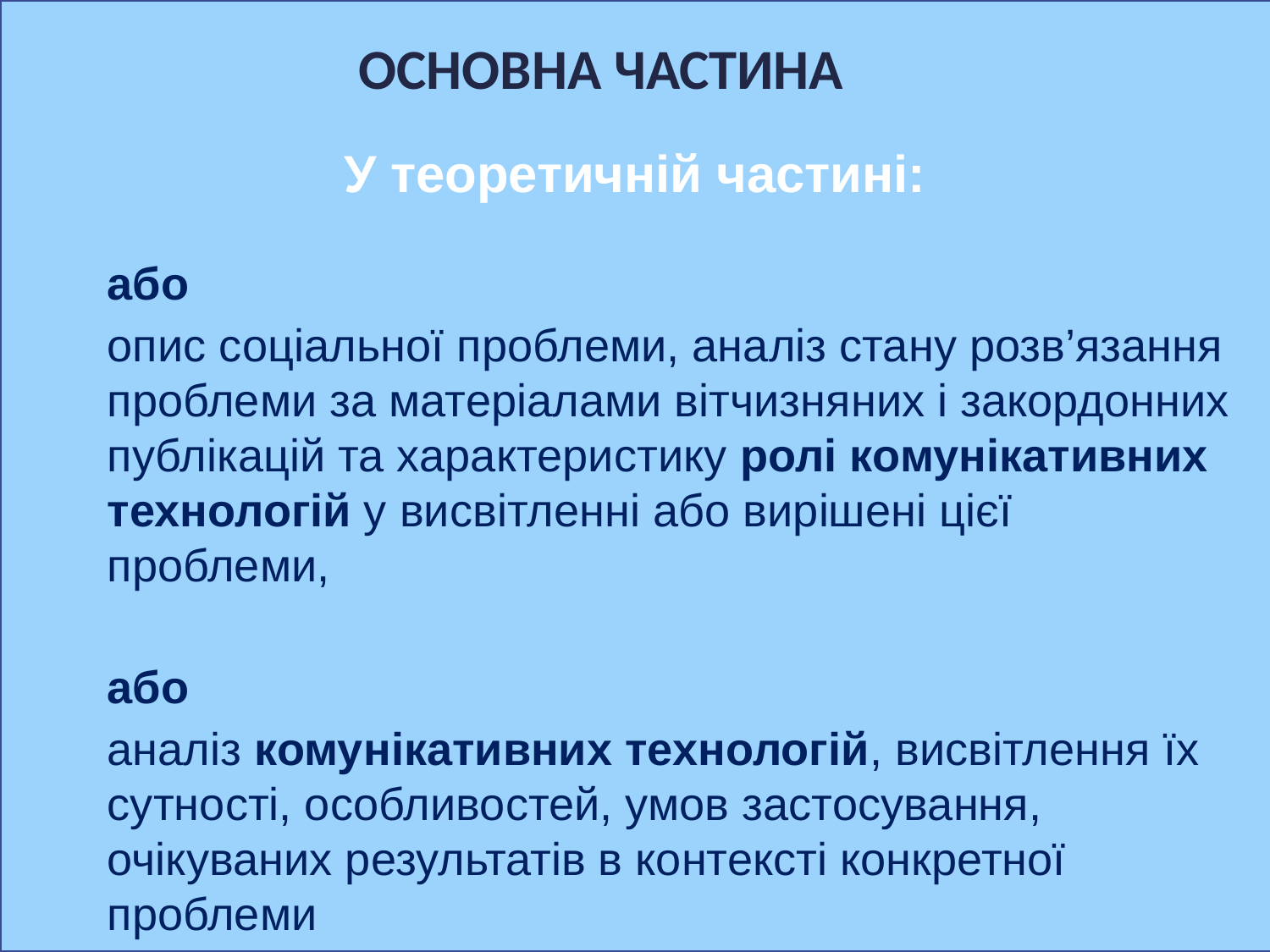

ОСНОВНА ЧАСТИНА

У теоретичній частині:

або
опис соціальної проблеми, аналіз стану розв’язання проблеми за матеріалами вітчизняних і закордонних публікацій та характеристику ролі комунікативних технологій у висвітленні або вирішені цієї проблеми,

або
аналіз комунікативних технологій, висвітлення їх сутності, особливостей, умов застосування, очікуваних результатів в контексті конкретної проблеми